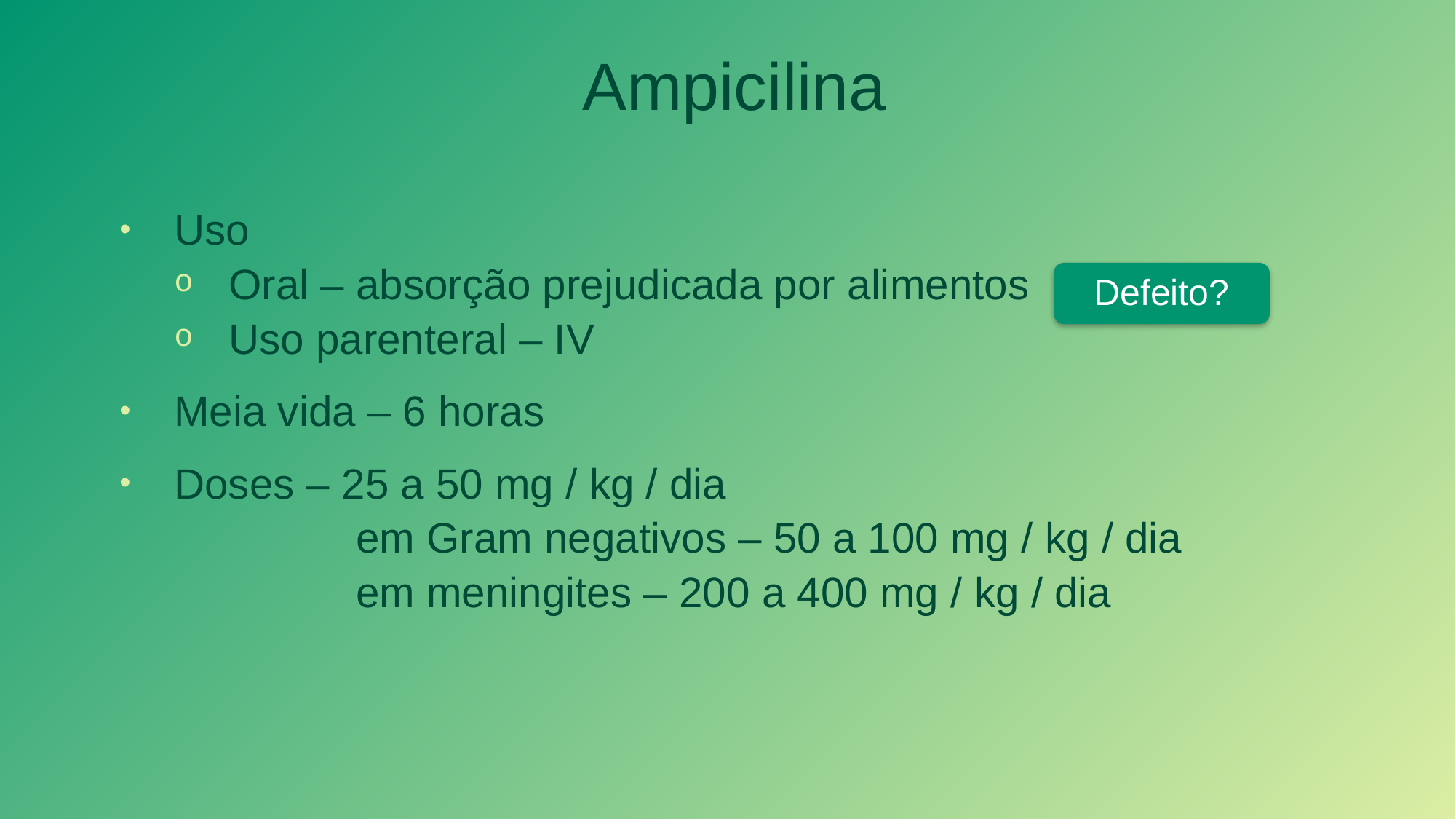

Ampicilina
Uso
Oral – absorção prejudicada por alimentos
Uso parenteral – IV
Meia vida – 6 horas
Doses – 25 a 50 mg / kg / dia
                    em Gram negativos – 50 a 100 mg / kg / dia
                    em meningites – 200 a 400 mg / kg / dia
Defeito?